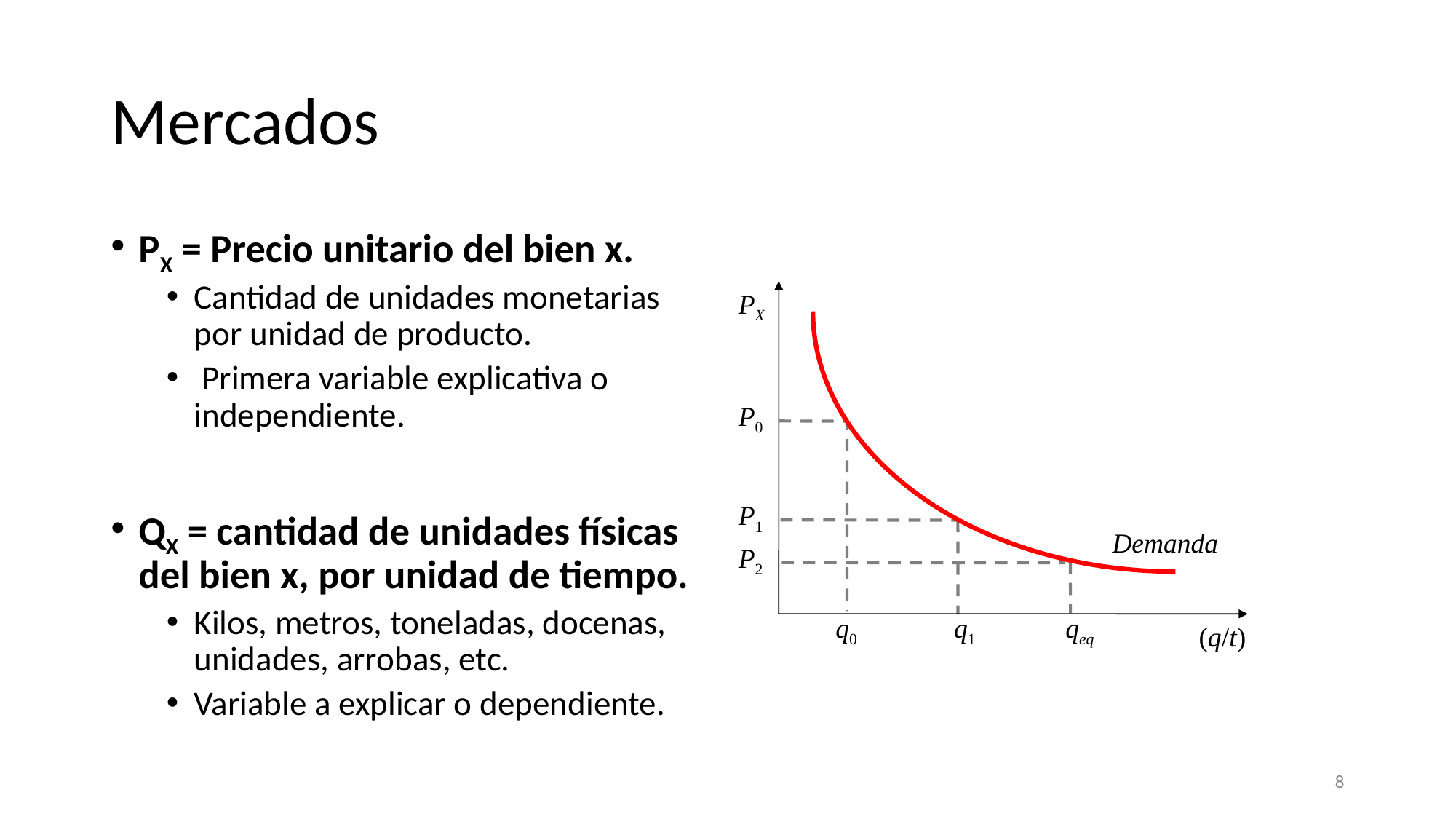

# Mercados

PX = Precio unitario del bien x.
Cantidad de unidades monetarias por unidad de producto.
 Primera variable explicativa o independiente.

QX = cantidad de unidades físicas del bien x, por unidad de tiempo.
Kilos, metros, toneladas, docenas, unidades, arrobas, etc.
Variable a explicar o dependiente.
PX

P0

P1

Demanda
P2

q0              q1             qeq

(q/t)
8